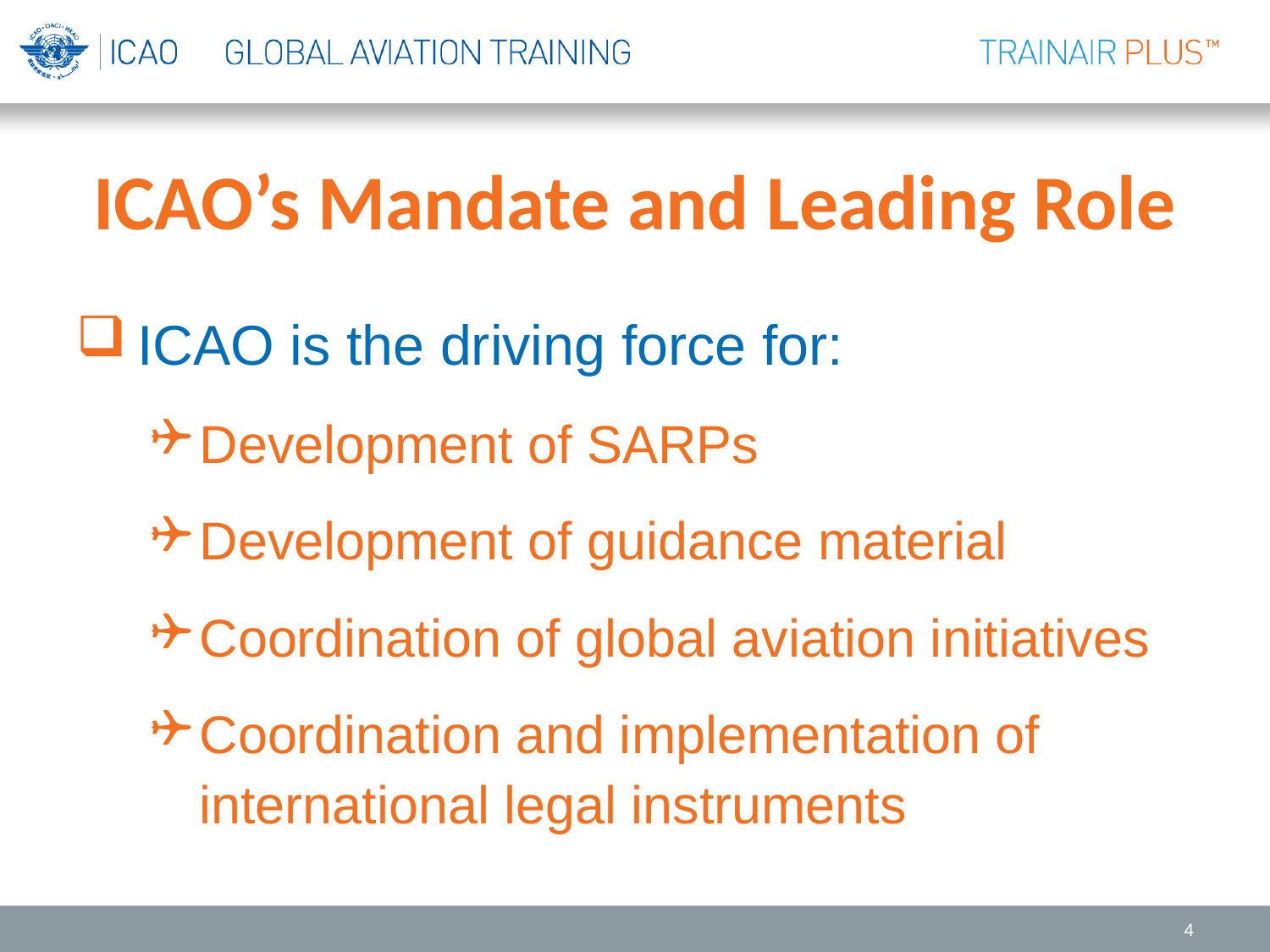

# ICAO’s Mandate and Leading Role
ICAO is the driving force for:
Development of SARPs
Development of guidance material
Coordination of global aviation initiatives
Coordination and implementation of international legal instruments

4